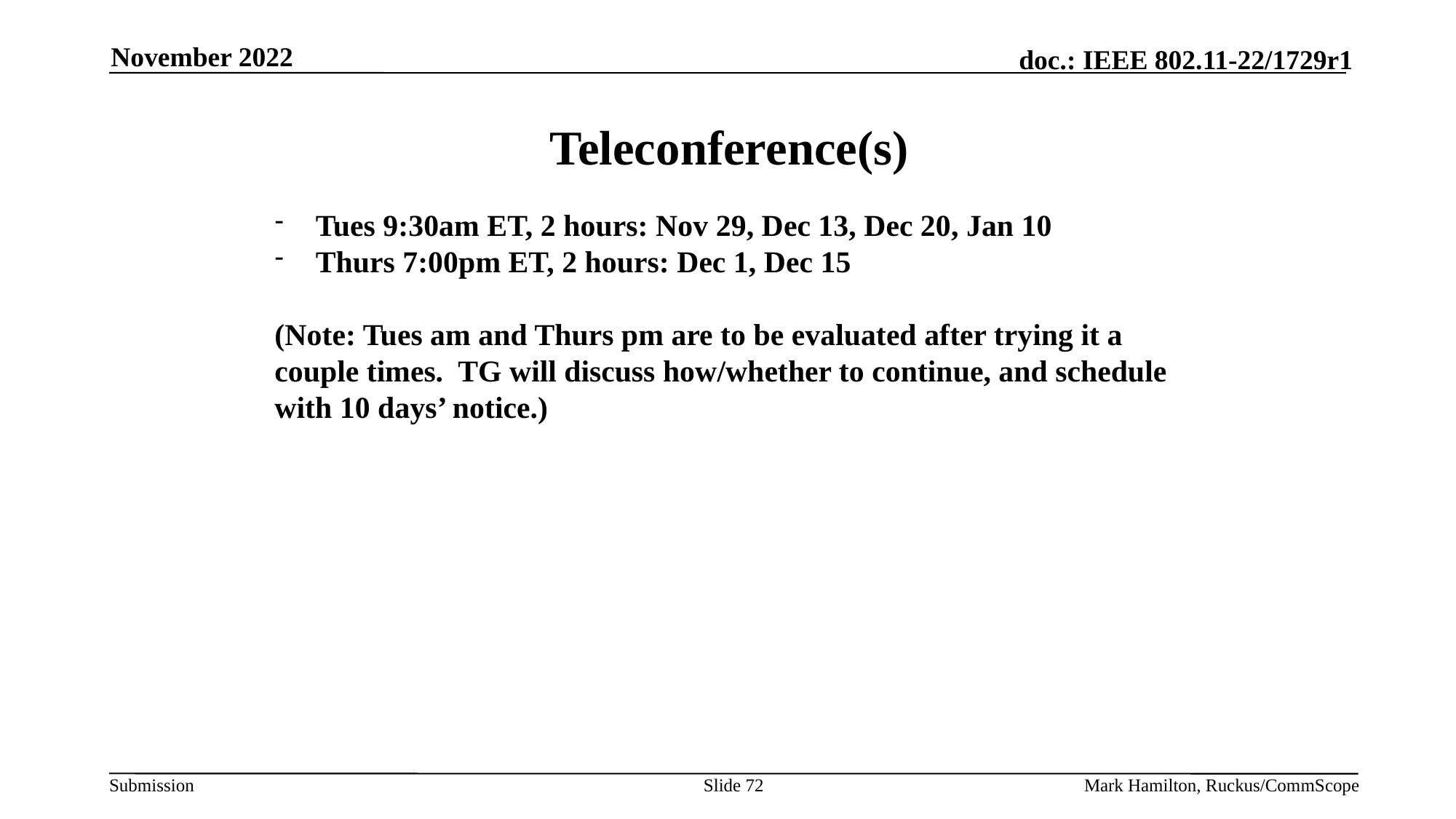

November 2022
# Teleconference(s)
Tues 9:30am ET, 2 hours: Nov 29, Dec 13, Dec 20, Jan 10
Thurs 7:00pm ET, 2 hours: Dec 1, Dec 15

(Note: Tues am and Thurs pm are to be evaluated after trying it a couple times.  TG will discuss how/whether to continue, and schedule with 10 days’ notice.)

Slide 72
Mark Hamilton, Ruckus/CommScope